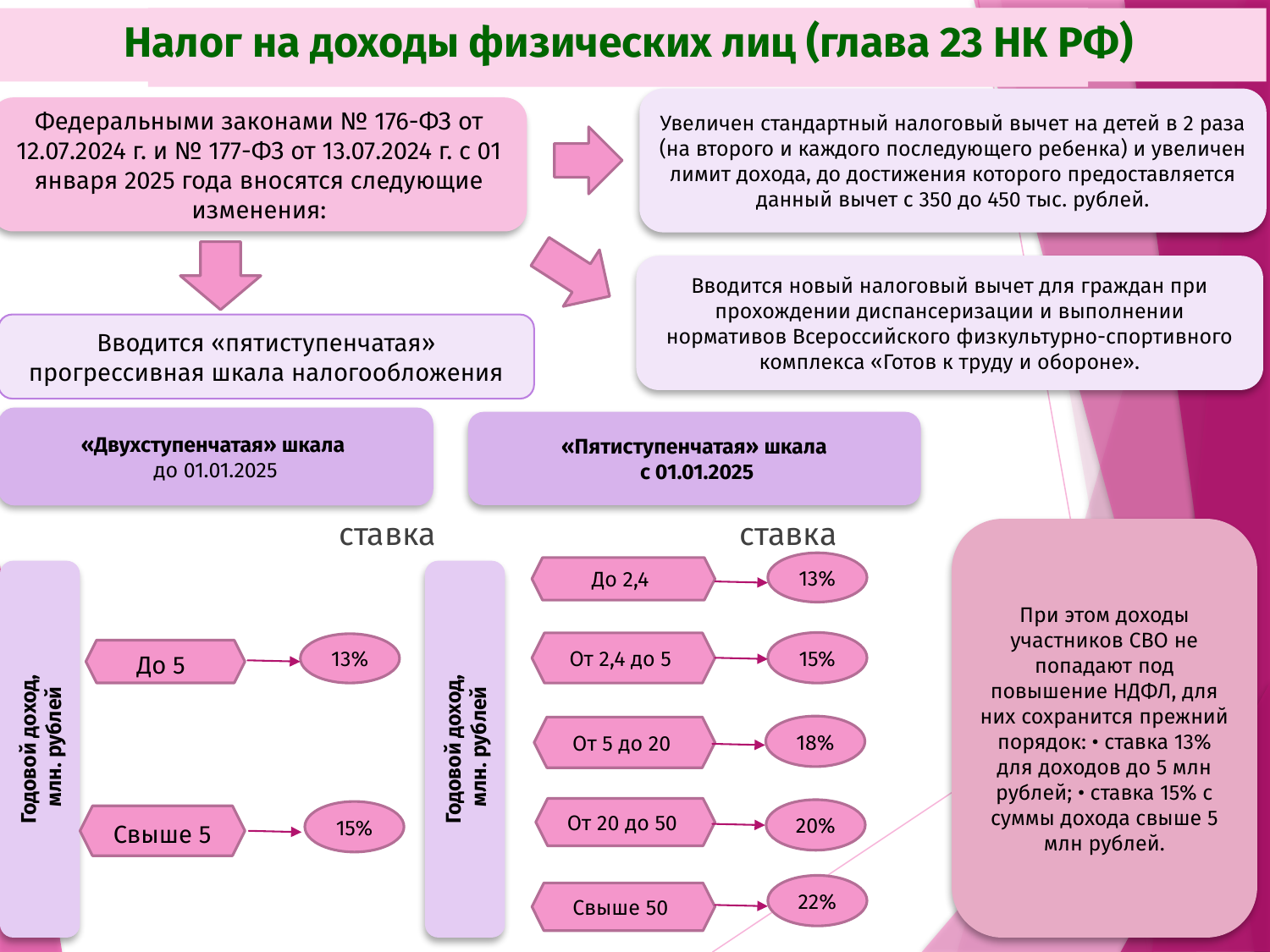

Налог на доходы физических лиц (ставки)
Налог на доходы физических лиц (глава 23 НК РФ)
# Налог на доходы физических лиц (ставки)
Увеличен стандартный налоговый вычет на детей в 2 раза (на второго и каждого последующего ребенка) и увеличен лимит дохода, до достижения которого предоставляется данный вычет с 350 до 450 тыс. рублей.
Федеральными законами № 176-ФЗ от 12.07.2024 г. и № 177-ФЗ от 13.07.2024 г. с 01 января 2025 года вносятся следующие изменения:

ставка                                    ставка

Вводится новый налоговый вычет для граждан при прохождении диспансеризации и выполнении нормативов Всероссийского физкультурно-спортивного комплекса «Готов к труду и обороне».
Вводится «пятиступенчатая» прогрессивная шкала налогообложения
«Двухступенчатая» шкала
до 01.01.2025
«Пятиступенчатая» шкала
 с 01.01.2025
При этом доходы участников СВО не попадают под повышение НДФЛ, для них сохранится прежний порядок: • ставка 13% для доходов до 5 млн рублей; • ставка 15% с суммы дохода свыше 5 млн рублей.
13%
До 2,4
Годовой доход,
 млн. рублей
Годовой доход,
 млн. рублей
15%
От 2,4 до 5
13%
До 5
18%
От 5 до 20
От 20 до 50
20%
15%
Свыше 5
22%
Свыше 50